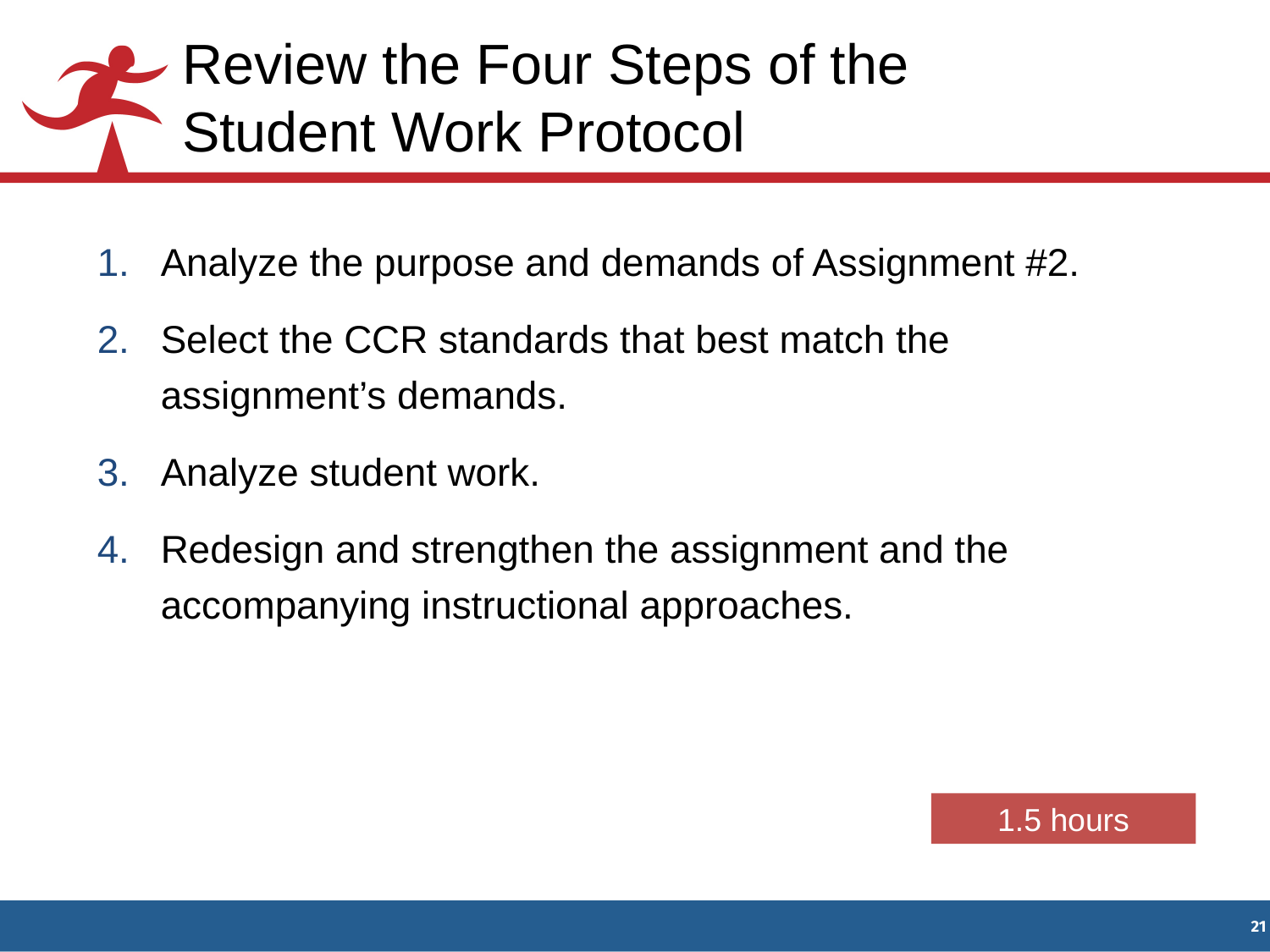

# Review the Four Steps of the Student Work Protocol
Analyze the purpose and demands of Assignment #2.
Select the CCR standards that best match the assignment’s demands.
Analyze student work.
Redesign and strengthen the assignment and the accompanying instructional approaches.
1.5 hours